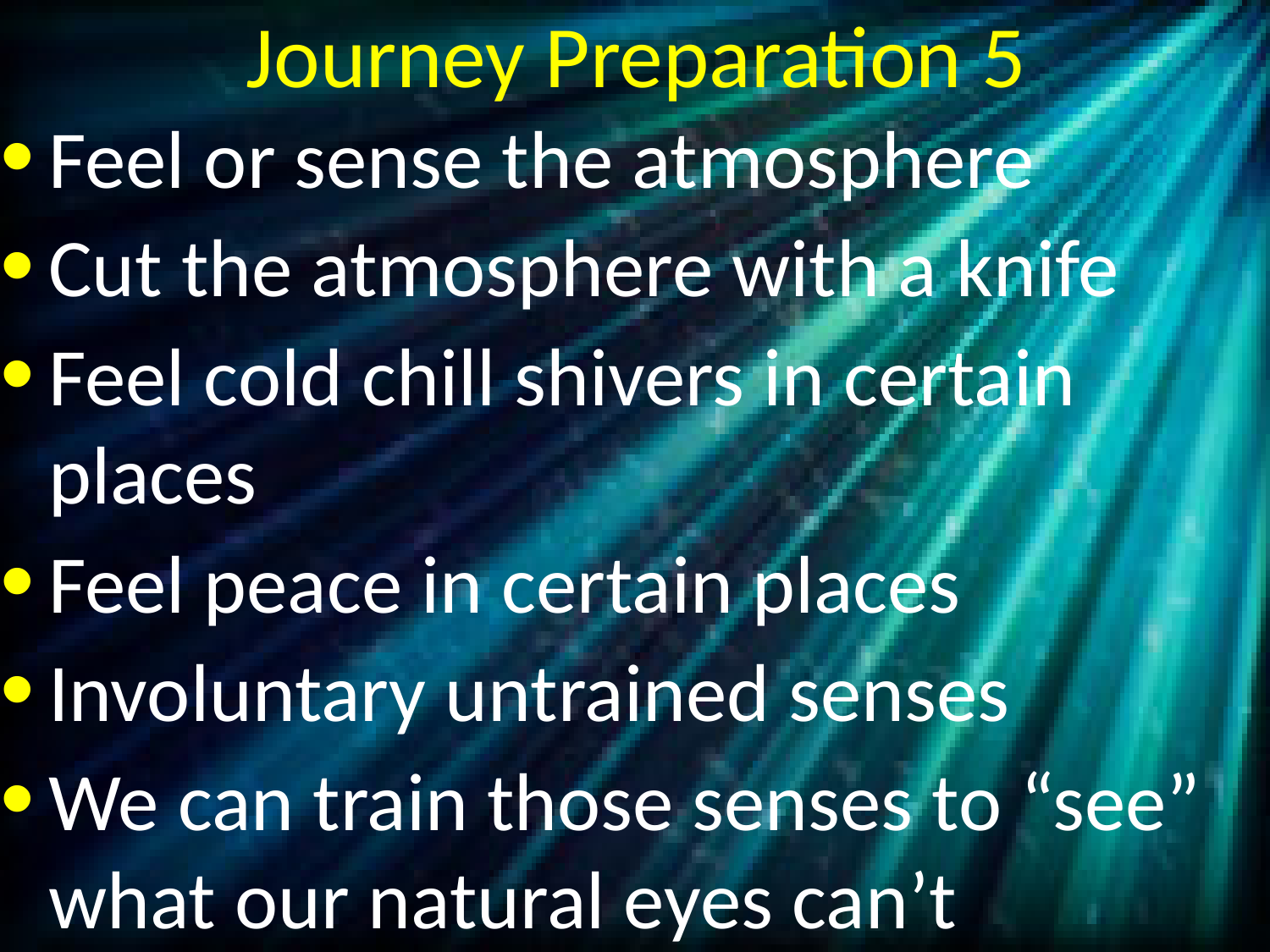

# Journey Preparation 5
Feel or sense the atmosphere
Cut the atmosphere with a knife
Feel cold chill shivers in certain places
Feel peace in certain places
Involuntary untrained senses
We can train those senses to “see” what our natural eyes can’t